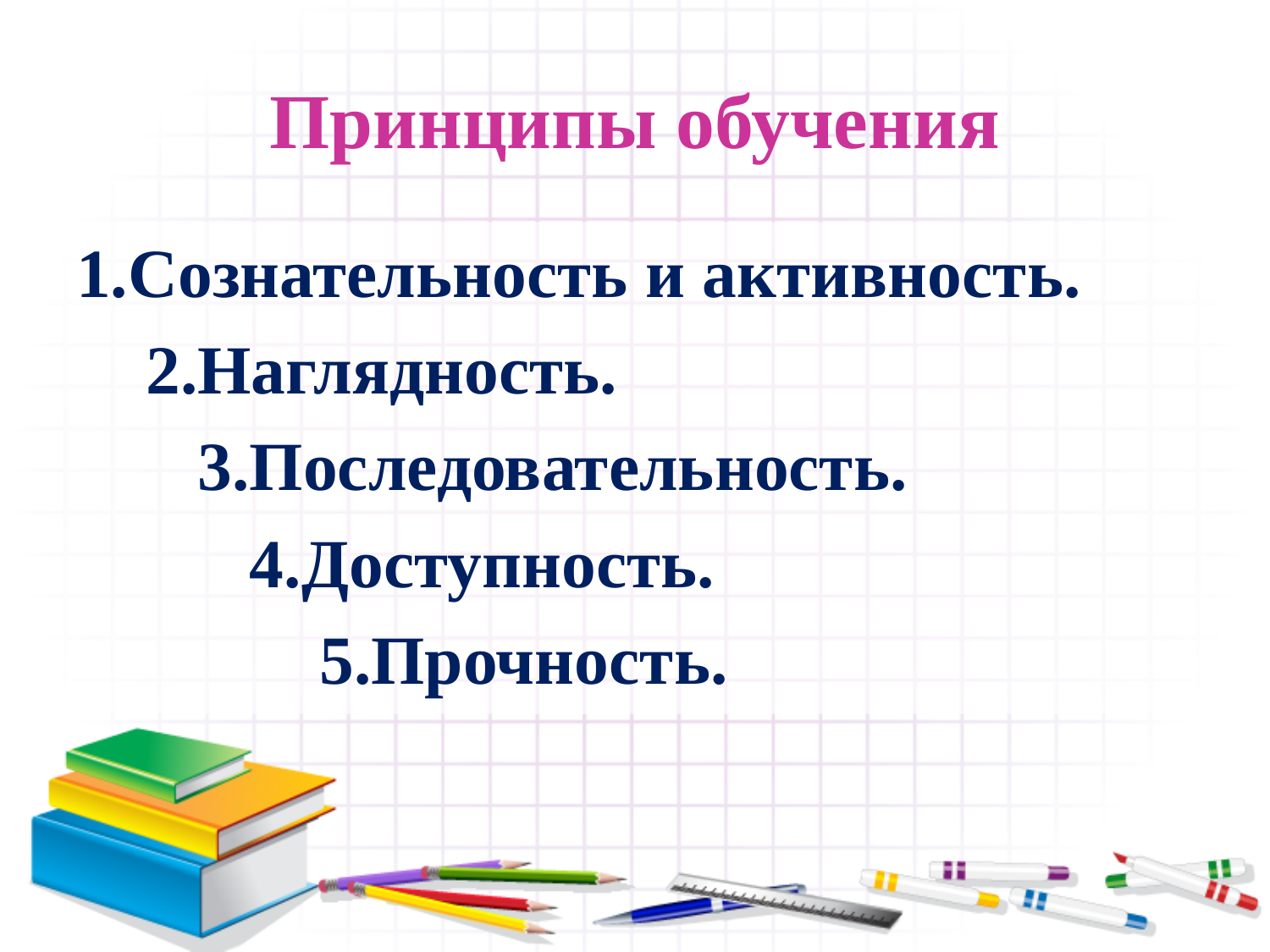

# Принципы обучения
1.Сознательность и активность.
    2.Наглядность.
       3.Последовательность.
          4.Доступность.
              5.Прочность.